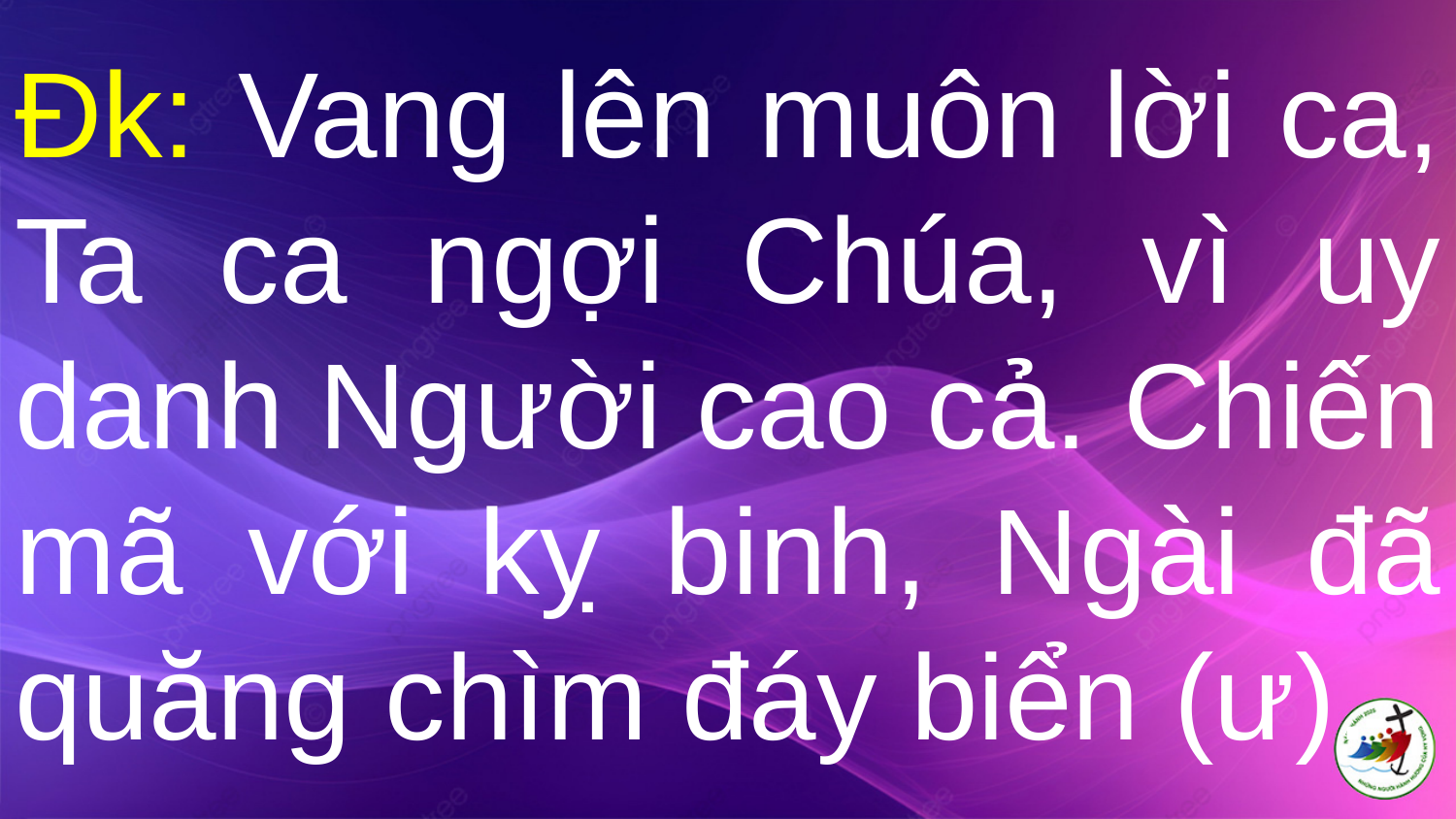

# Đk: Vang lên muôn lời ca, Ta ca ngợi Chúa, vì uy danh Người cao cả. Chiến mã với kỵ binh, Ngài đã quăng chìm đáy biển (ư).